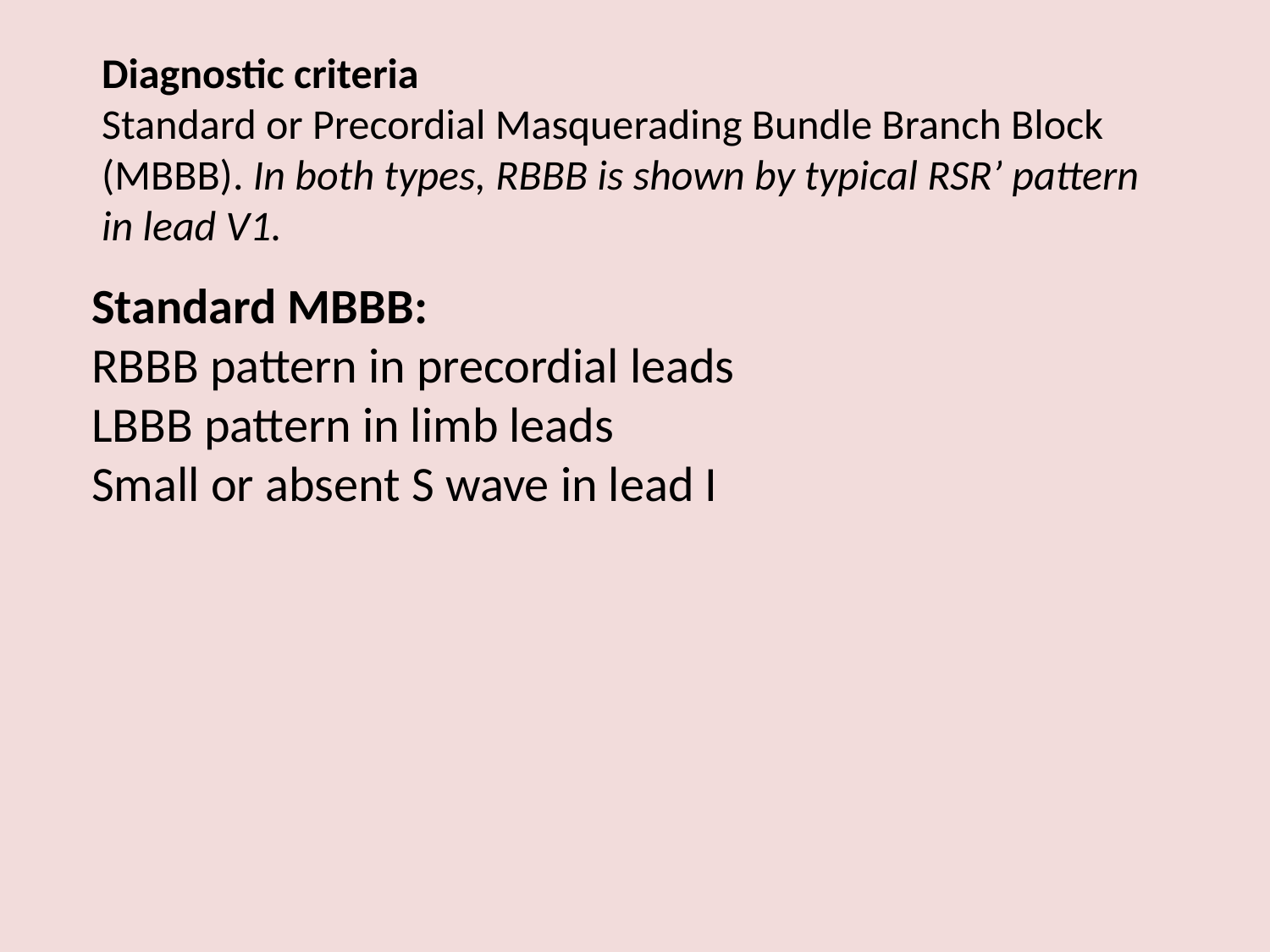

Diagnostic criteria
Standard or Precordial Masquerading Bundle Branch Block (MBBB). In both types, RBBB is shown by typical RSR’ pattern in lead V1.
Standard MBBB:
RBBB pattern in precordial leads
LBBB pattern in limb leads
Small or absent S wave in lead I